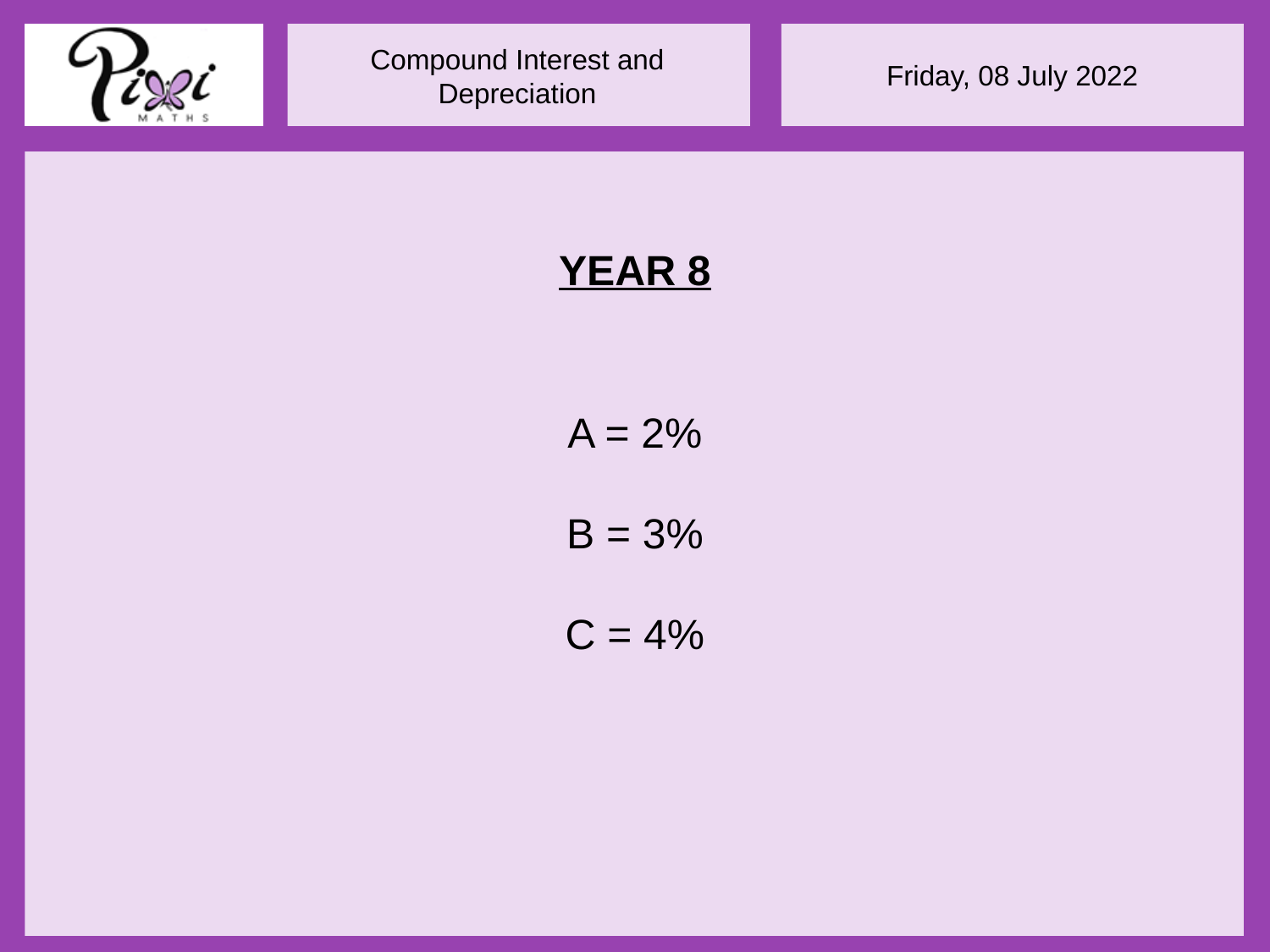

YEAR 8
A = 2%

B = 3%

C = 4%